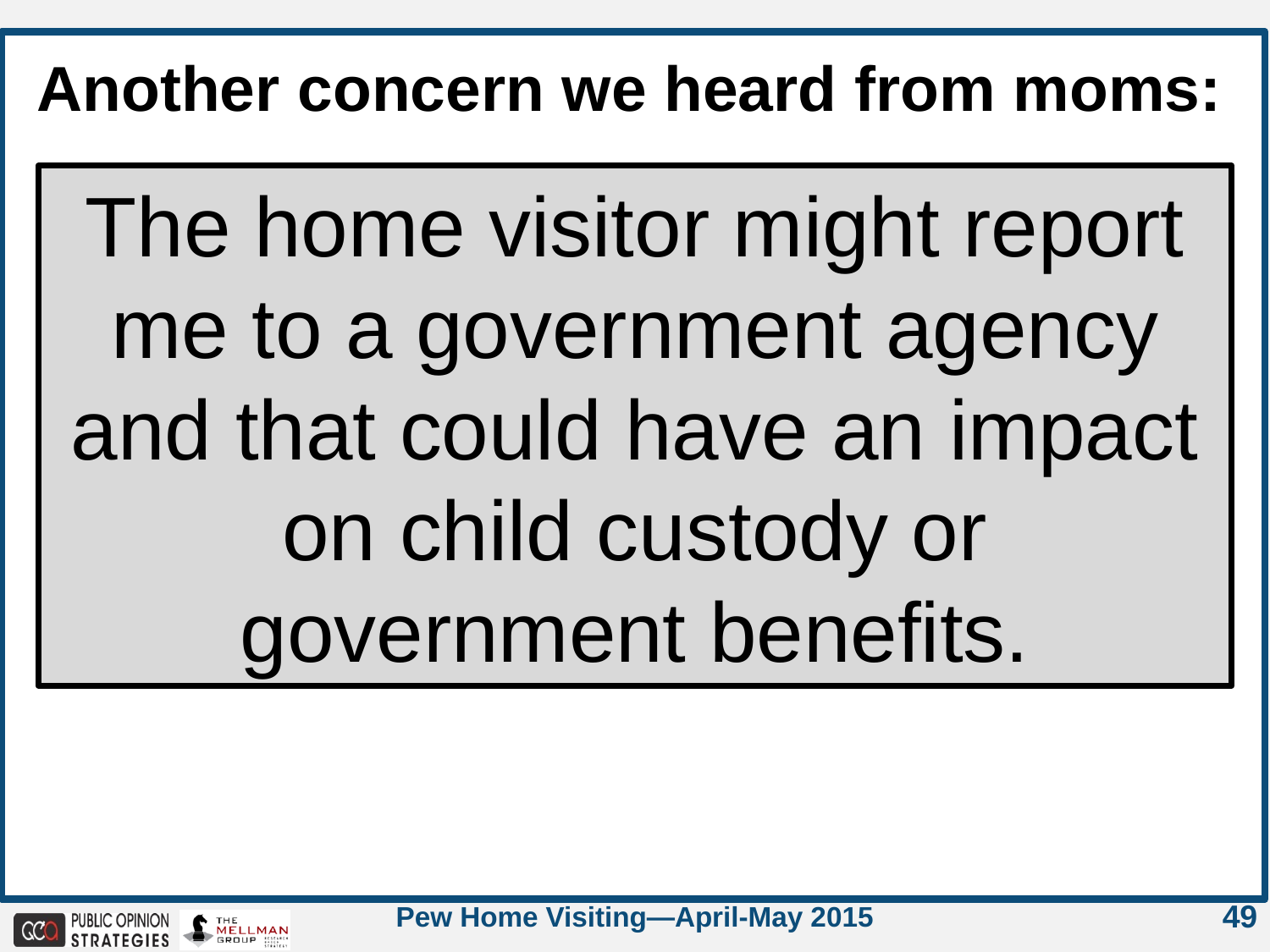

Another concern we heard from moms:
The home visitor might report me to a government agency and that could have an impact on child custody or government benefits.